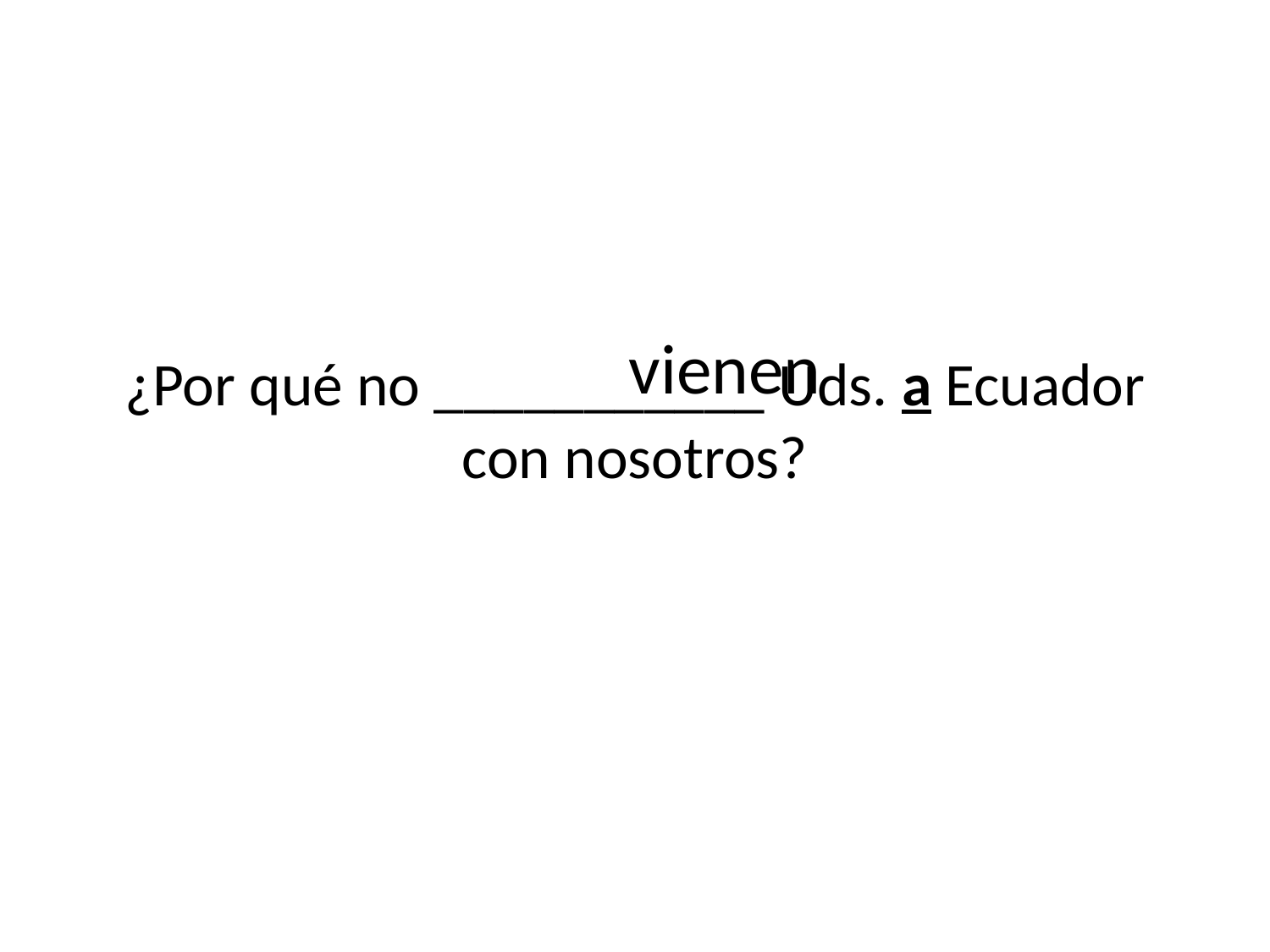

vienen
# ¿Por qué no ___________ Uds. a Ecuador con nosotros?